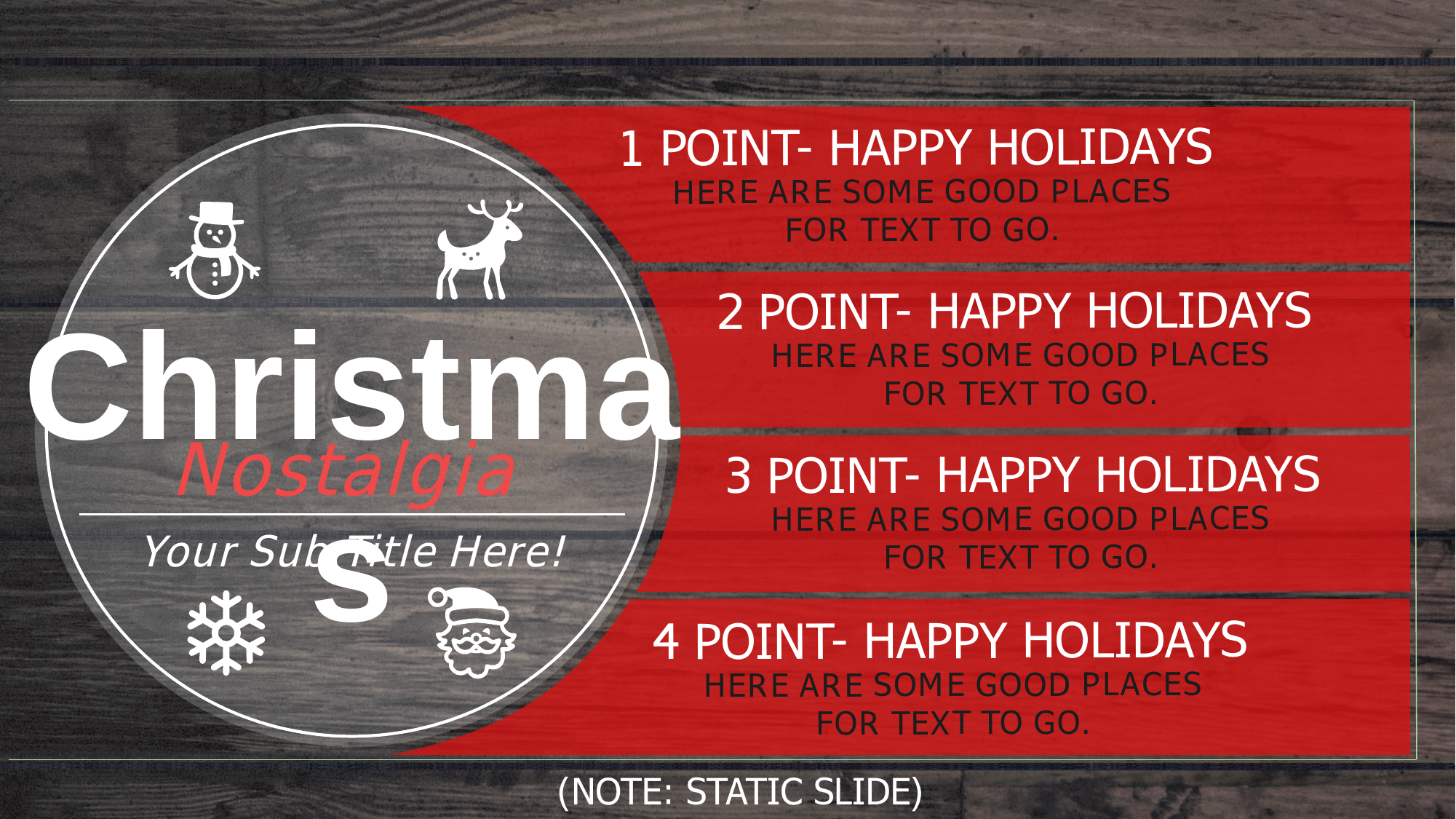

1 POINT- HAPPY HOLIDAYS
HERE ARE SOME GOOD PLACES FOR TEXT TO GO.

2 POINT- HAPPY HOLIDAYS
HERE ARE SOME GOOD PLACES FOR TEXT TO GO.
Christmas
Nostalgia

3 POINT- HAPPY HOLIDAYS
HERE ARE SOME GOOD PLACES FOR TEXT TO GO.
Your Sub Title Here!

4 POINT- HAPPY HOLIDAYS
HERE ARE SOME GOOD PLACES FOR TEXT TO GO.
(ANIMATED SLIDE)
(NOTE: STATIC SLIDE)